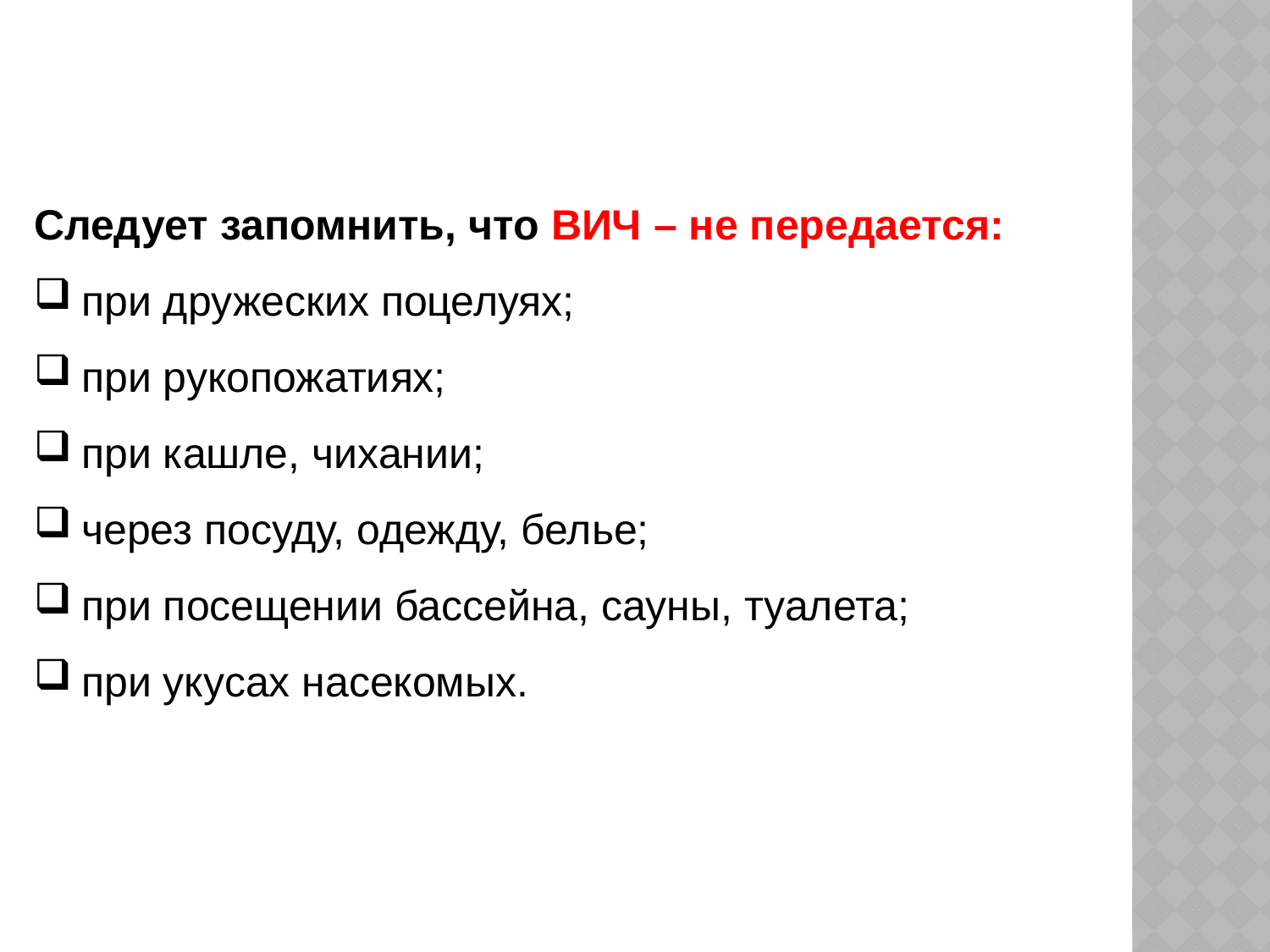

Следует запомнить, что ВИЧ – не передается:
при дружеских поцелуях;
при рукопожатиях;
при кашле, чихании;
через посуду, одежду, белье;
при посещении бассейна, сауны, туалета;
при укусах насекомых.